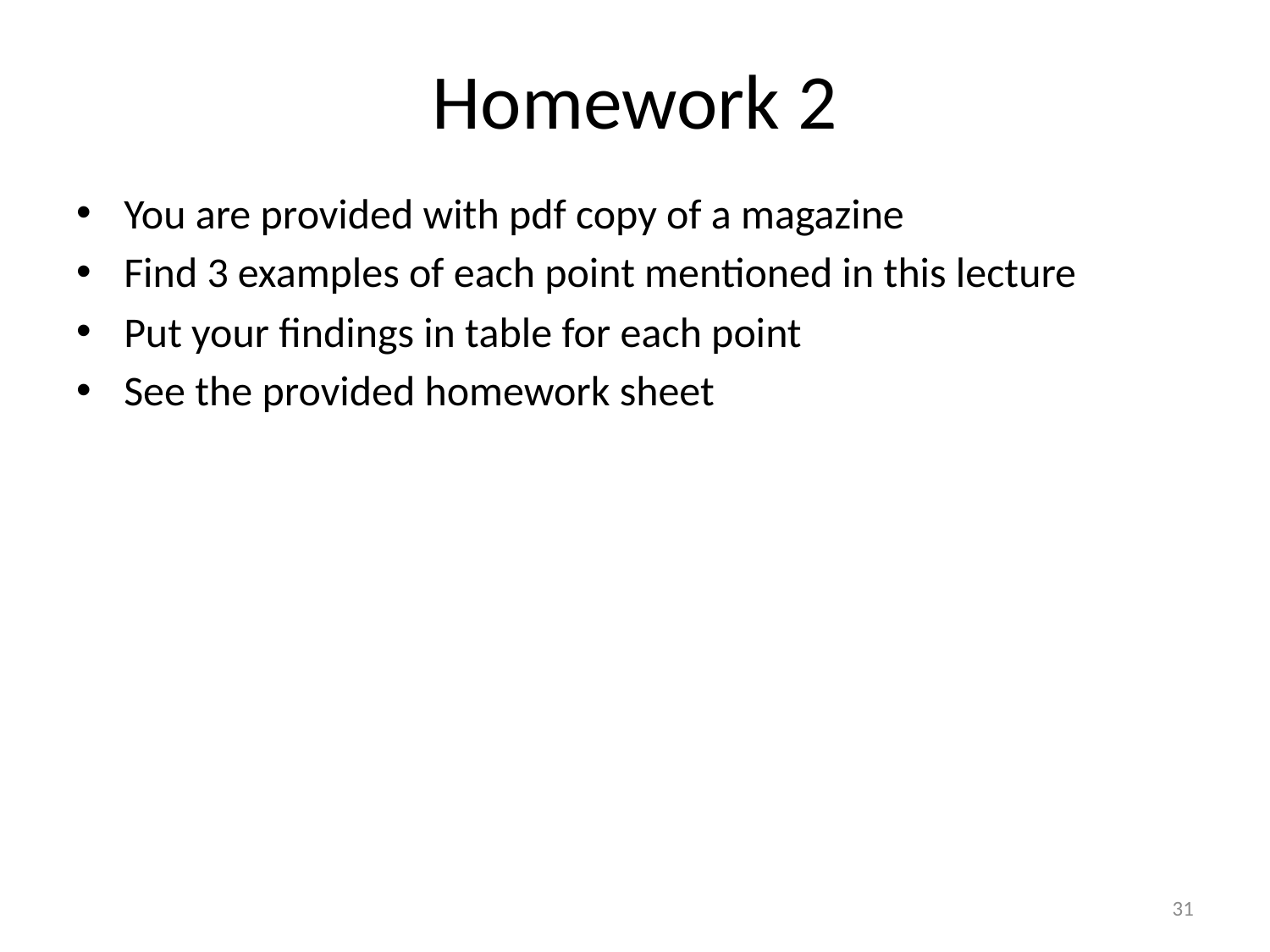

# Homework 2
You are provided with pdf copy of a magazine
Find 3 examples of each point mentioned in this lecture
Put your findings in table for each point
See the provided homework sheet

31